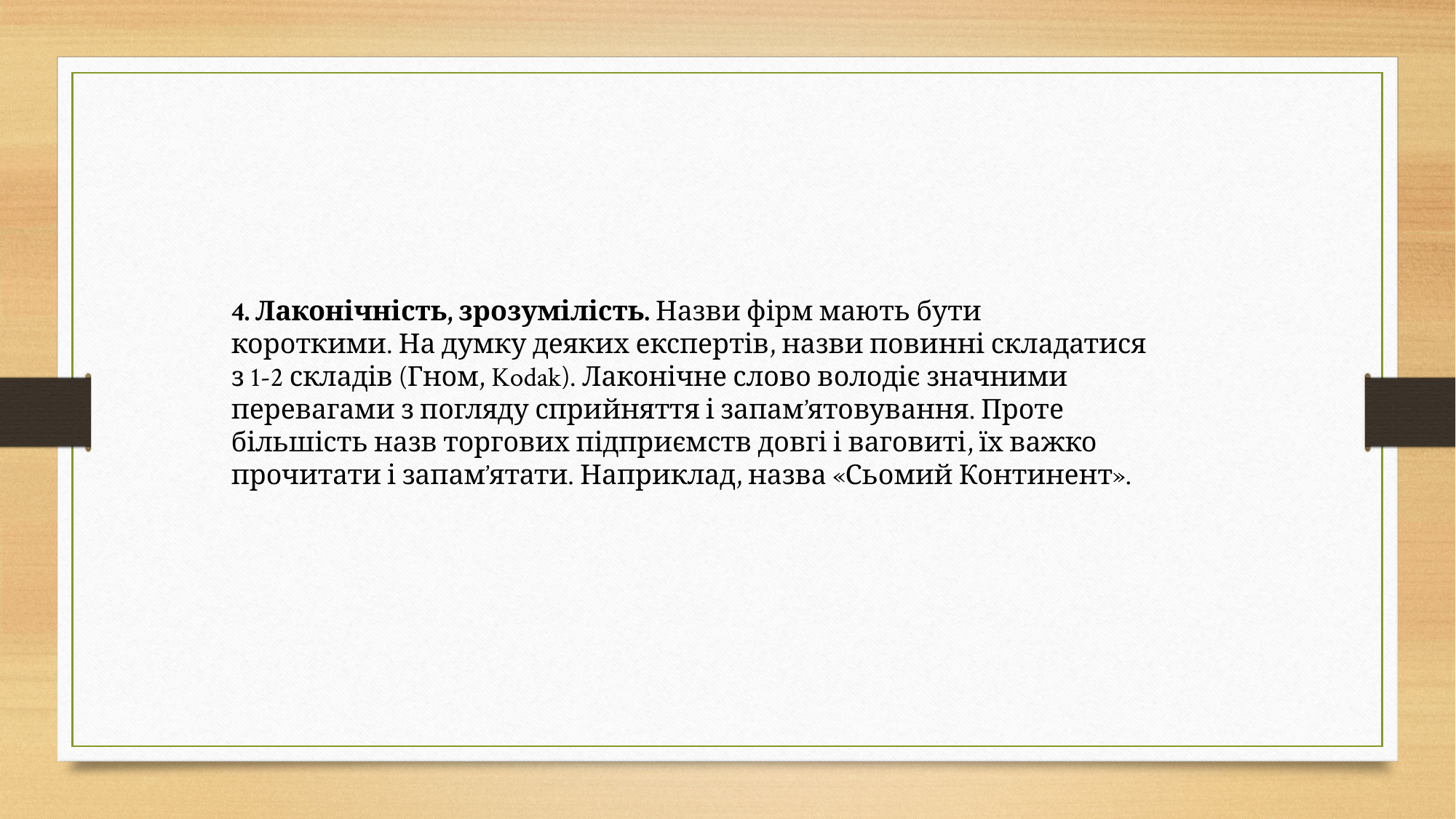

4. Лаконічність, зрозумілість. Назви фірм мають бути короткими. На думку деяких експертів, назви повинні складатися з 1-2 складів (Гном, Kodak). Лаконічне слово володіє значними перевагами з погляду сприйняття і запам’ятовування. Проте більшість назв торгових підприємств довгі і ваговиті, їх важко прочитати і запам’ятати. Наприклад, назва «Сьомий Континент».